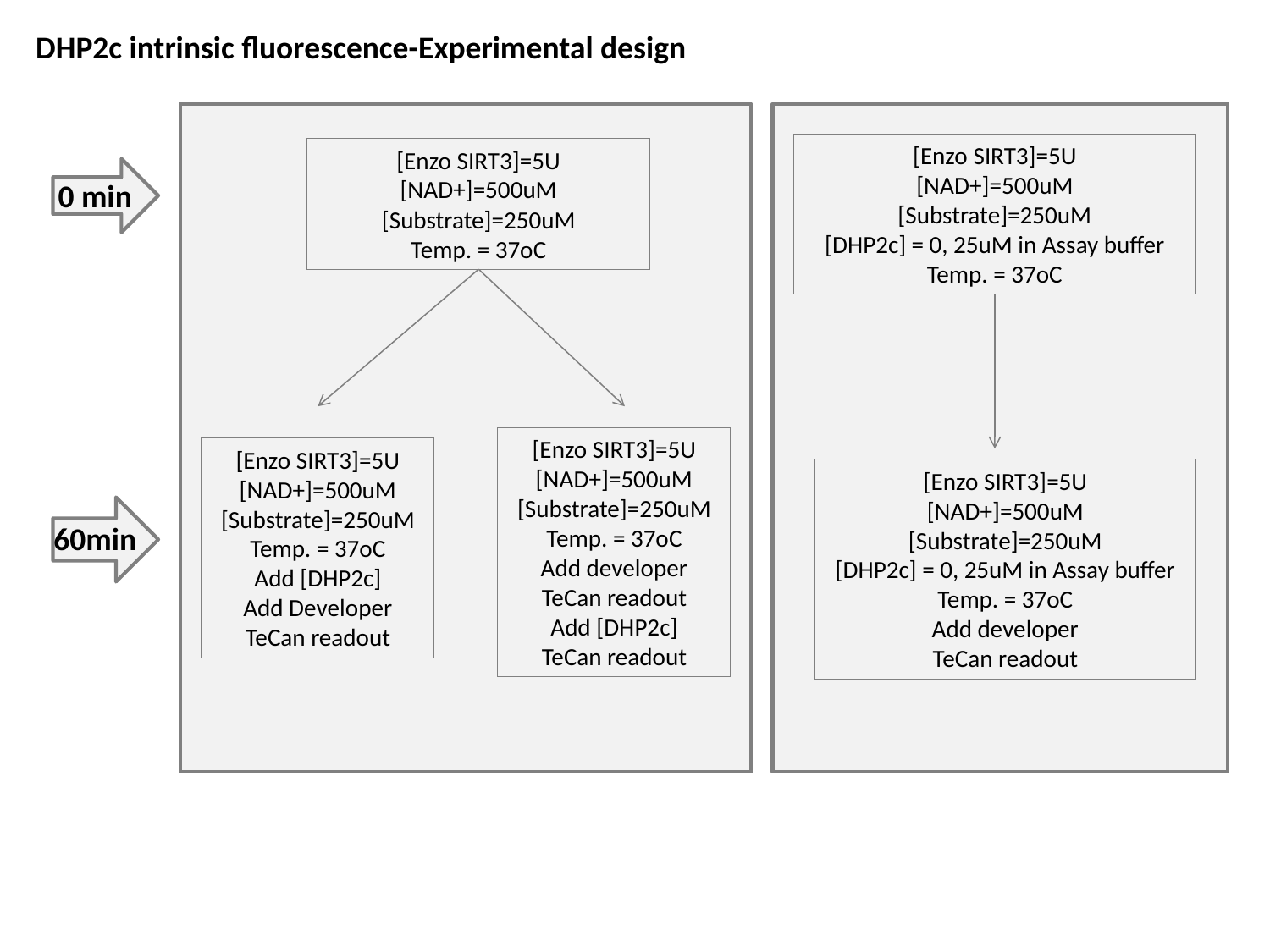

DHP2c intrinsic fluorescence-Experimental design

[Enzo SIRT3]=5U
[NAD+]=500uM
[Substrate]=250uM
Temp. = 37oC
[Enzo SIRT3]=5U
[NAD+]=500uM
[Substrate]=250uM
Temp. = 37oC
Add developer
TeCan readout
Add [DHP2c]
TeCan readout
[Enzo SIRT3]=5U
[NAD+]=500uM
[Substrate]=250uM
Temp. = 37oC
Add [DHP2c]
Add Developer
TeCan readout

[Enzo SIRT3]=5U
[NAD+]=500uM
[Substrate]=250uM
[DHP2c] = 0, 25uM in Assay buffer
Temp. = 37oC
[Enzo SIRT3]=5U
[NAD+]=500uM
[Substrate]=250uM
[DHP2c] = 0, 25uM in Assay buffer
Temp. = 37oC
Add developer
TeCan readout

0 min

60min